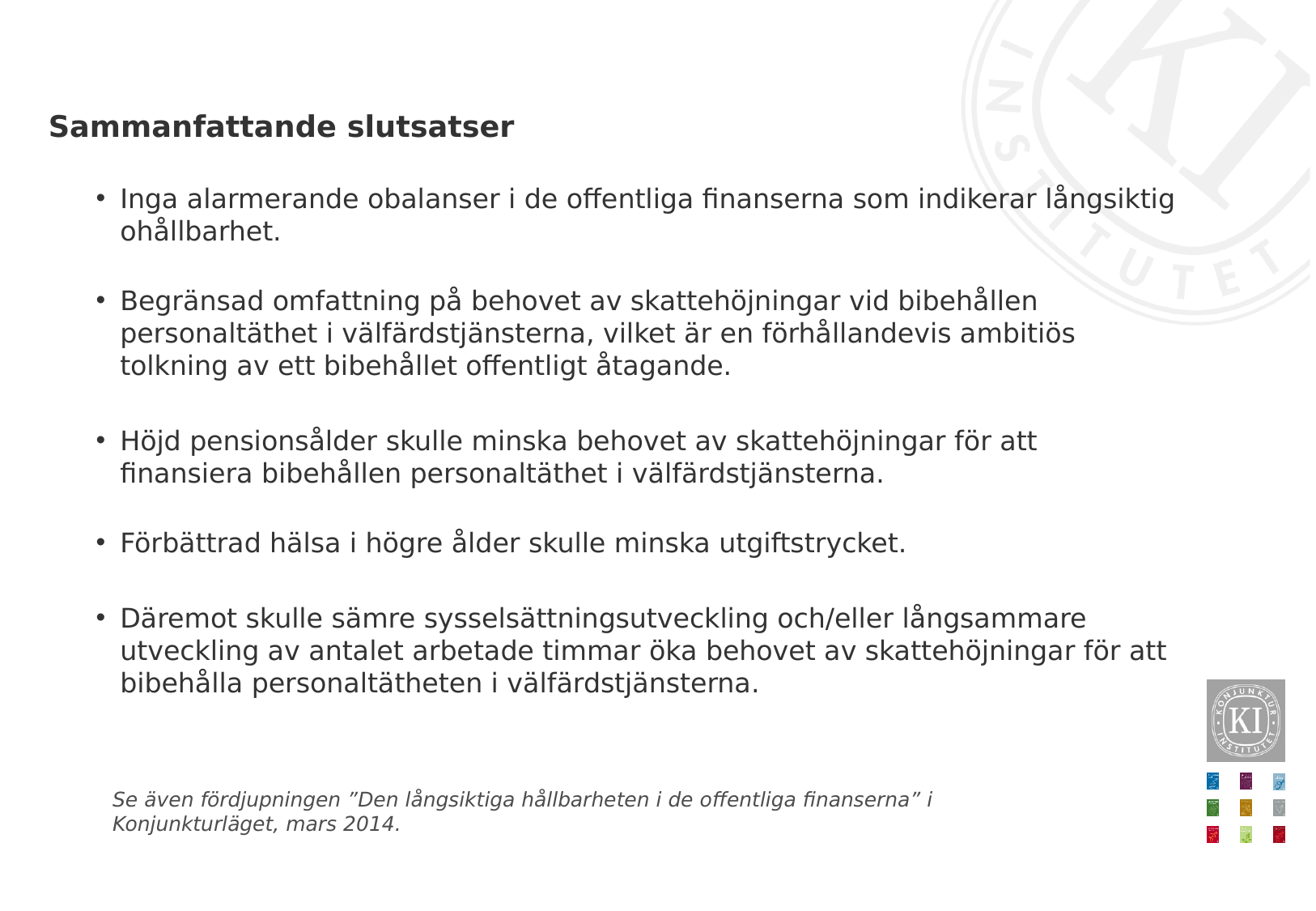

#
Sammanfattande slutsatser
Inga alarmerande obalanser i de offentliga finanserna som indikerar långsiktig ohållbarhet.
Begränsad omfattning på behovet av skattehöjningar vid bibehållen personaltäthet i välfärdstjänsterna, vilket är en förhållandevis ambitiös tolkning av ett bibehållet offentligt åtagande.

Höjd pensionsålder skulle minska behovet av skattehöjningar för att finansiera bibehållen personaltäthet i välfärdstjänsterna.
Förbättrad hälsa i högre ålder skulle minska utgiftstrycket.

Däremot skulle sämre sysselsättningsutveckling och/eller långsammare utveckling av antalet arbetade timmar öka behovet av skattehöjningar för att bibehålla personaltätheten i välfärdstjänsterna.
Se även fördjupningen ”Den långsiktiga hållbarheten i de offentliga finanserna” i Konjunkturläget, mars 2014.